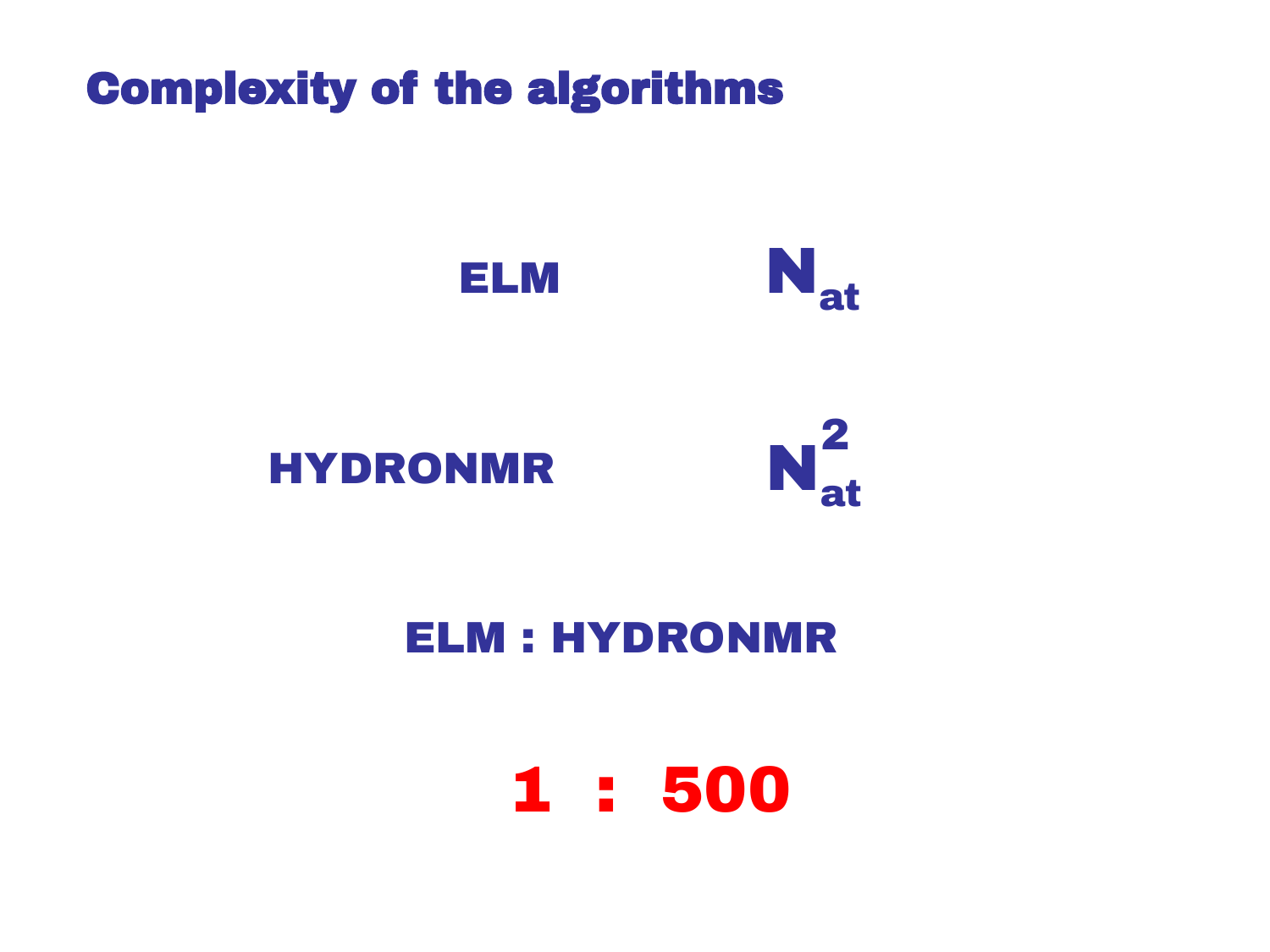

Complexity of the algorithms
Nat
ELM
2
Nat
HYDRONMR
ELM : HYDRONMR
     1  :  500